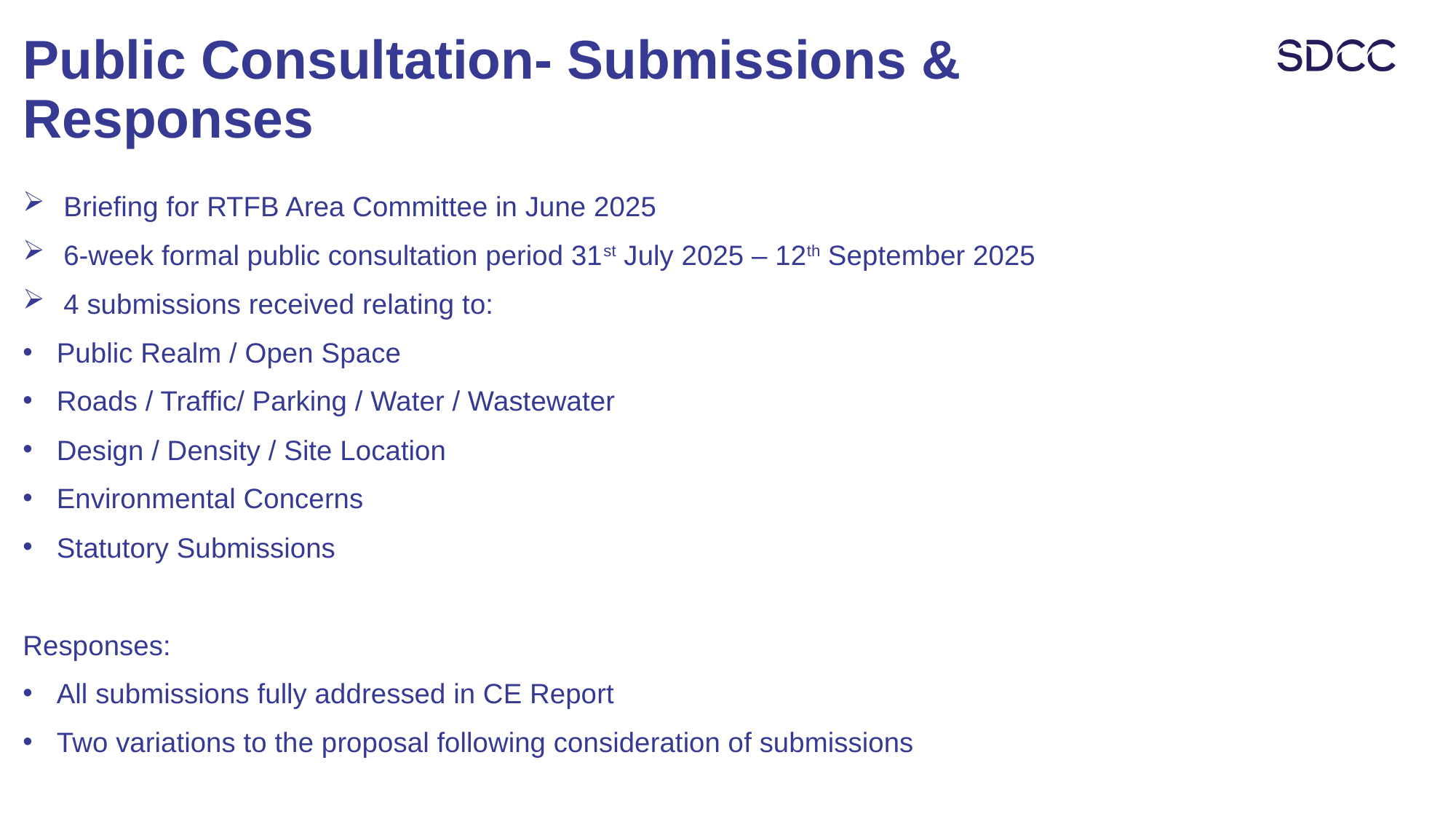

# Public Consultation- Submissions & Responses
Briefing for RTFB Area Committee in June 2025
6-week formal public consultation period 31st July 2025 – 12th September 2025
4 submissions received relating to:
Public Realm / Open Space
Roads / Traffic/ Parking / Water / Wastewater
Design / Density / Site Location
Environmental Concerns
Statutory Submissions

Responses:
All submissions fully addressed in CE Report
Two variations to the proposal following consideration of submissions